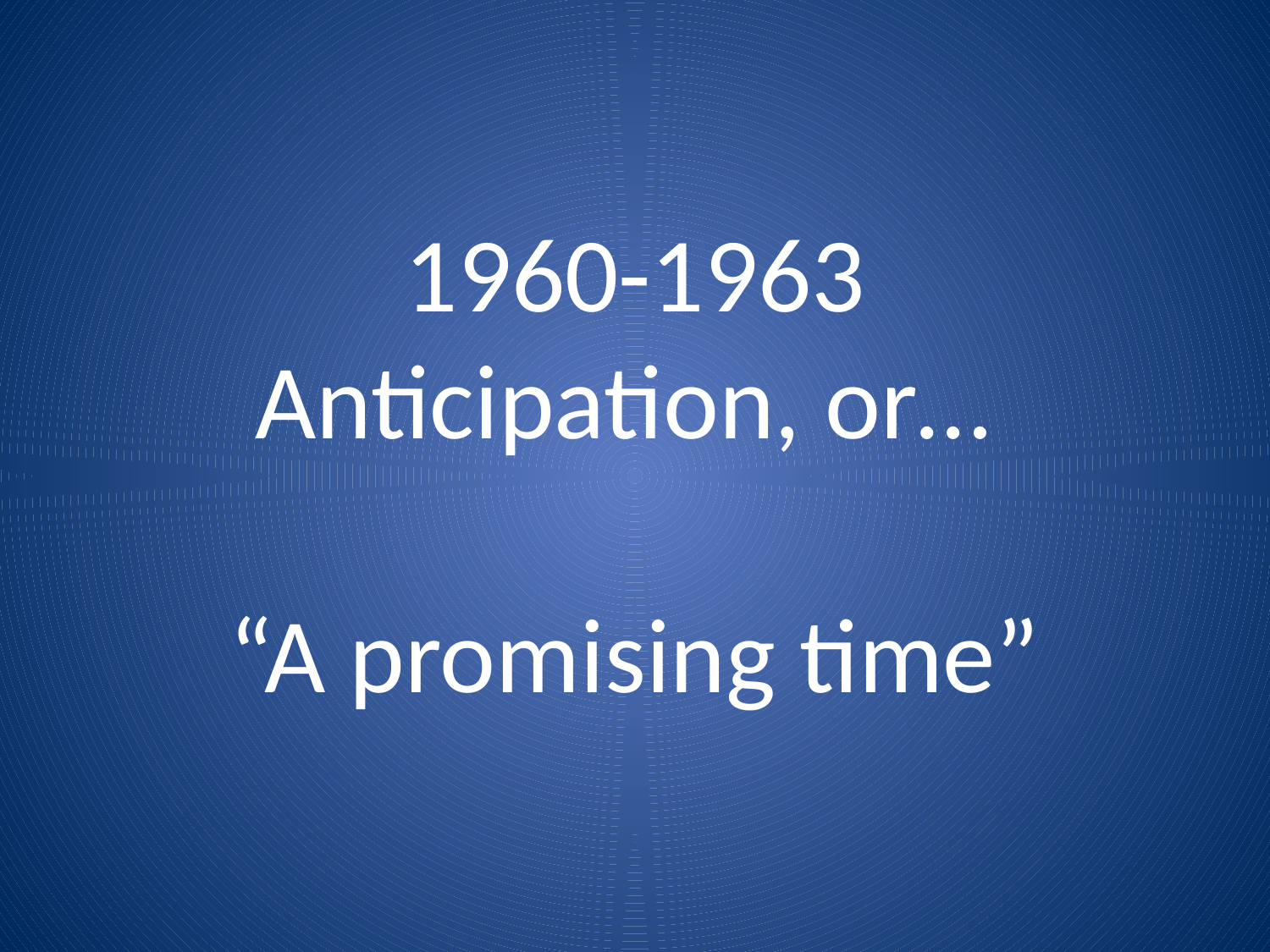

# 1960-1963 Anticipation, or… “A promising time”